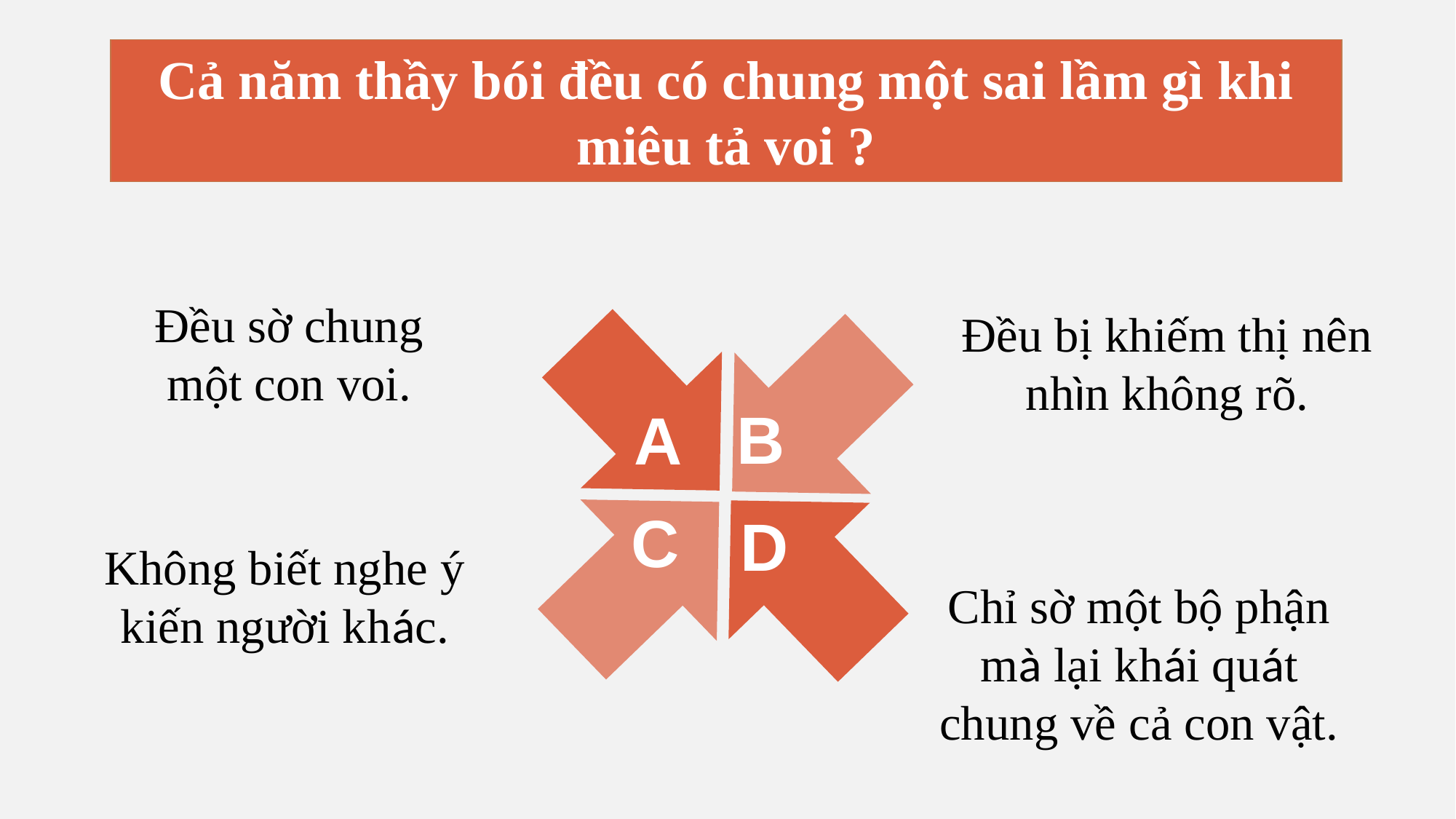

Cả năm thầy bói đều có chung một sai lầm gì khi miêu tả voi ?
Đều sờ chung một con voi.
Đều bị khiếm thị nên nhìn không rõ.

B
A
C
D
Không biết nghe ý kiến người khác.
Chỉ sờ một bộ phận mà lại khái quát chung về cả con vật.